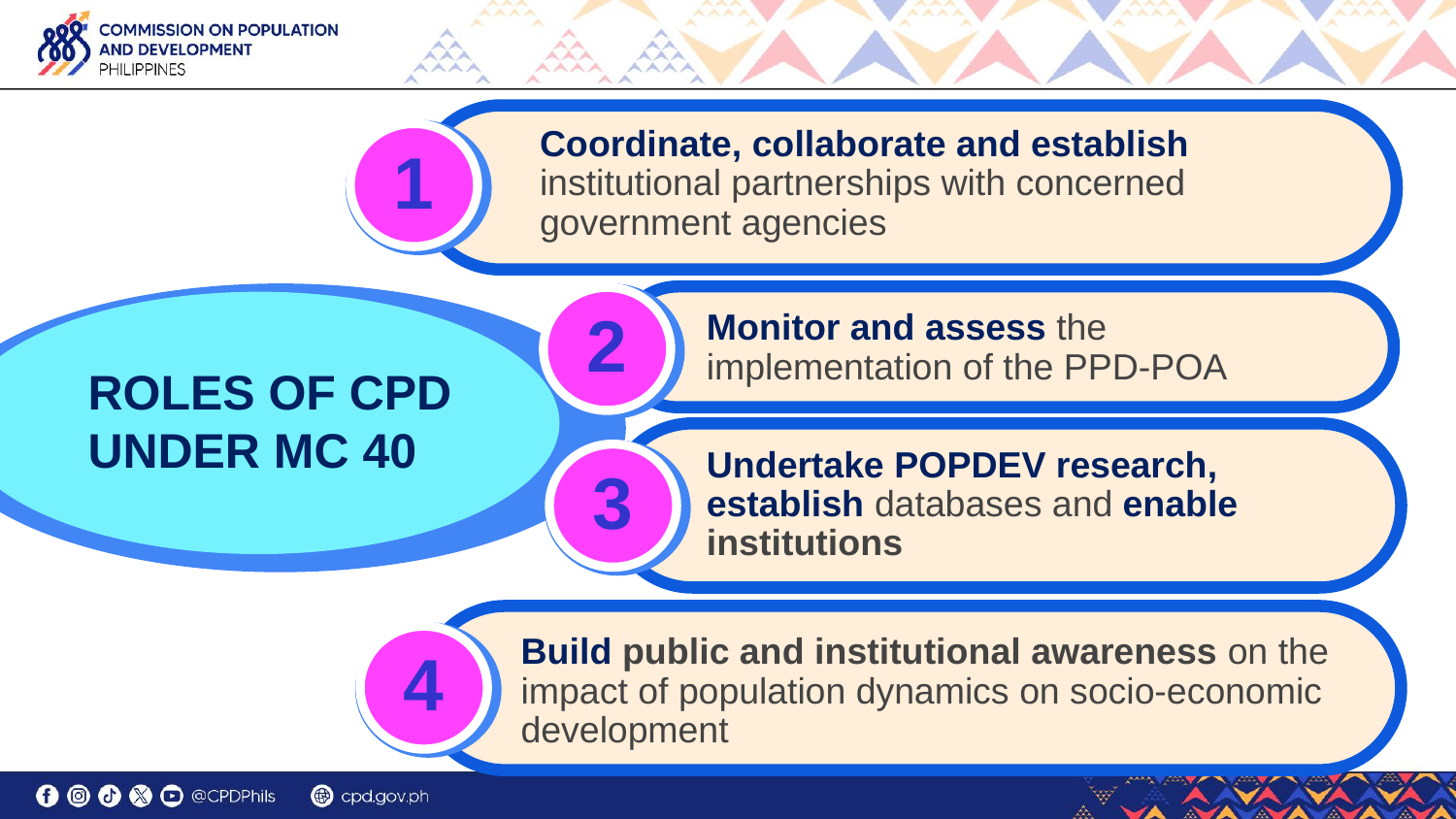

Coordinate, collaborate and establish institutional partnerships with concerned government agencies

1

Roles of CPD under MC 40

2

Monitor and assess the implementation of the PPD-POA

Undertake POPDEV research,  establish databases and enable institutions

3

Build public and institutional awareness on the impact of population dynamics on socio-economic development

4